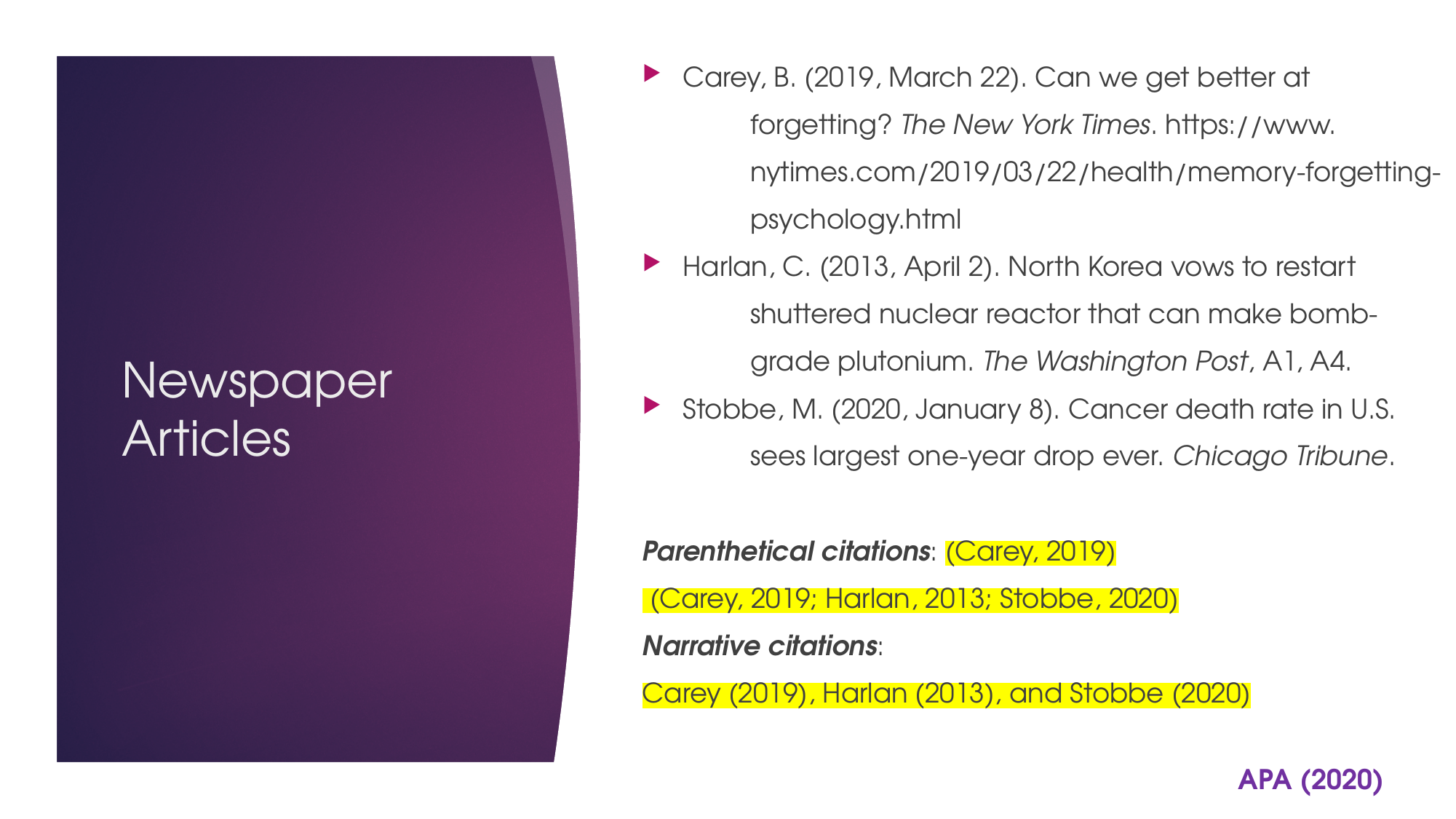

Carey, B. (2019, March 22). Can we get better at
		forgetting? The New York Times. https://www.
		nytimes.com/2019/03/22/health/memory-forgetting-
		psychology.html
Harlan, C. (2013, April 2). North Korea vows to restart
		shuttered nuclear reactor that can make bomb-
		grade plutonium. The Washington Post, A1, A4.
Stobbe, M. (2020, January 8). Cancer death rate in U.S.
		sees largest one-year drop ever. Chicago Tribune.

Parenthetical citations: (Carey, 2019)
 (Carey, 2019; Harlan, 2013; Stobbe, 2020)
Narrative citations:
Carey (2019), Harlan (2013), and Stobbe (2020)

# Newspaper Articles

APA (2020)